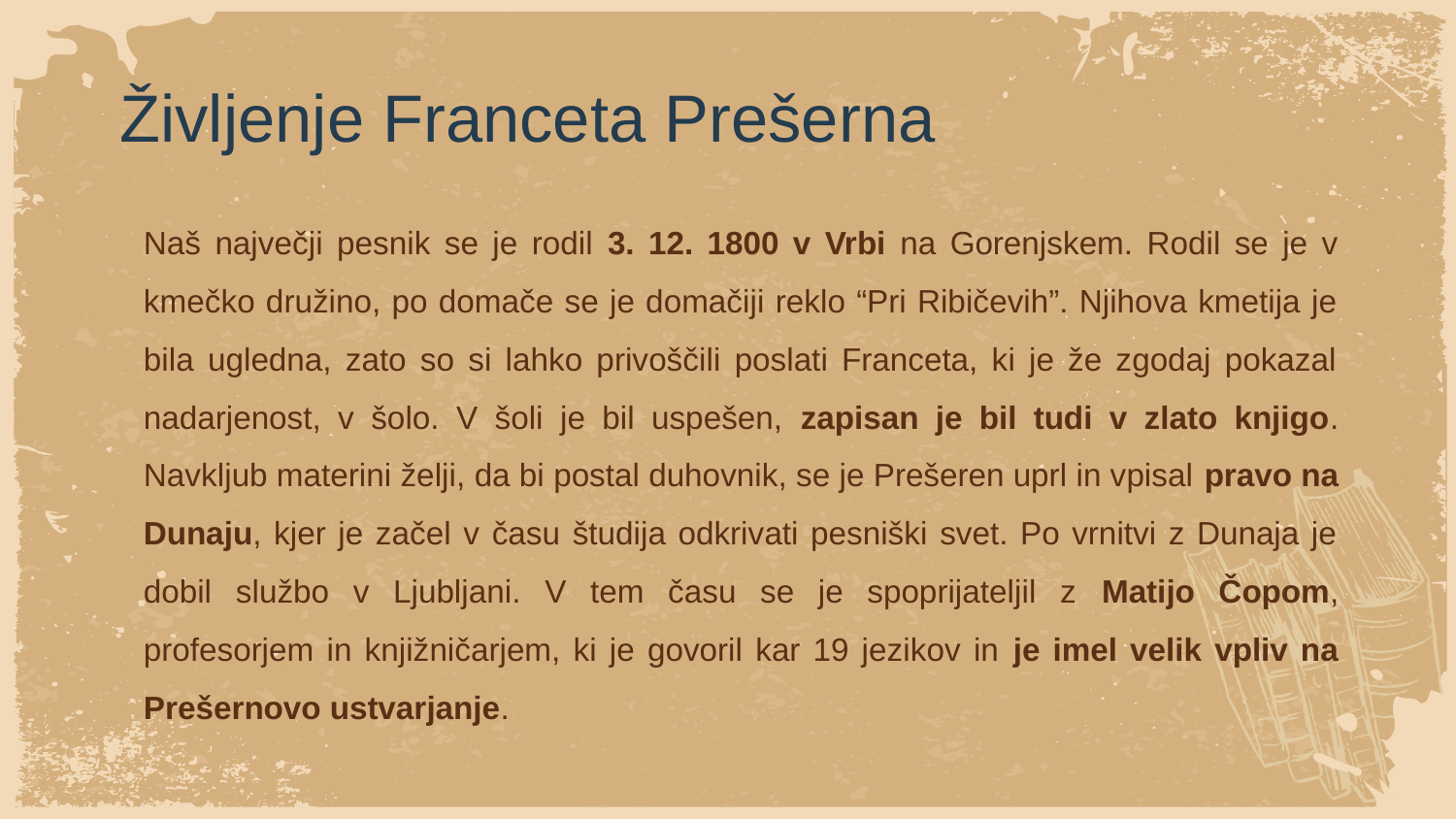

# Življenje Franceta Prešerna
Naš največji pesnik se je rodil 3. 12. 1800 v Vrbi na Gorenjskem. Rodil se je v kmečko družino, po domače se je domačiji reklo “Pri Ribičevih”. Njihova kmetija je bila ugledna, zato so si lahko privoščili poslati Franceta, ki je že zgodaj pokazal nadarjenost, v šolo. V šoli je bil uspešen, zapisan je bil tudi v zlato knjigo. Navkljub materini želji, da bi postal duhovnik, se je Prešeren uprl in vpisal pravo na Dunaju, kjer je začel v času študija odkrivati pesniški svet. Po vrnitvi z Dunaja je dobil službo v Ljubljani. V tem času se je spoprijateljil z Matijo Čopom, profesorjem in knjižničarjem, ki je govoril kar 19 jezikov in je imel velik vpliv na Prešernovo ustvarjanje.